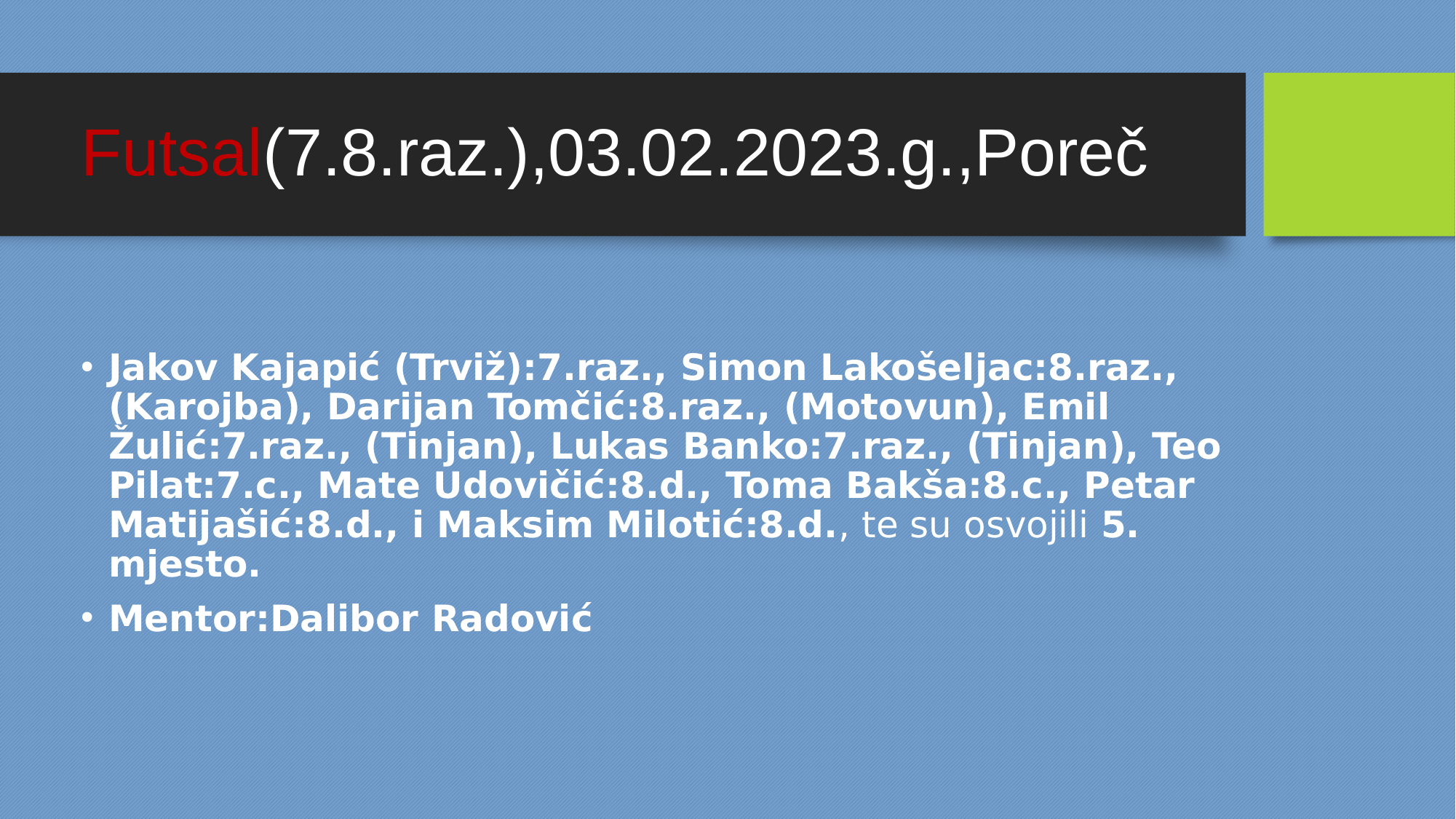

# Futsal(7.8.raz.),03.02.2023.g.,Poreč
Jakov Kajapić (Trviž):7.raz., Simon Lakošeljac:8.raz., (Karojba), Darijan Tomčić:8.raz., (Motovun), Emil Žulić:7.raz., (Tinjan), Lukas Banko:7.raz., (Tinjan), Teo Pilat:7.c., Mate Udovičić:8.d., Toma Bakša:8.c., Petar Matijašić:8.d., i Maksim Milotić:8.d., te su osvojili 5. mjesto.
Mentor:Dalibor Radović